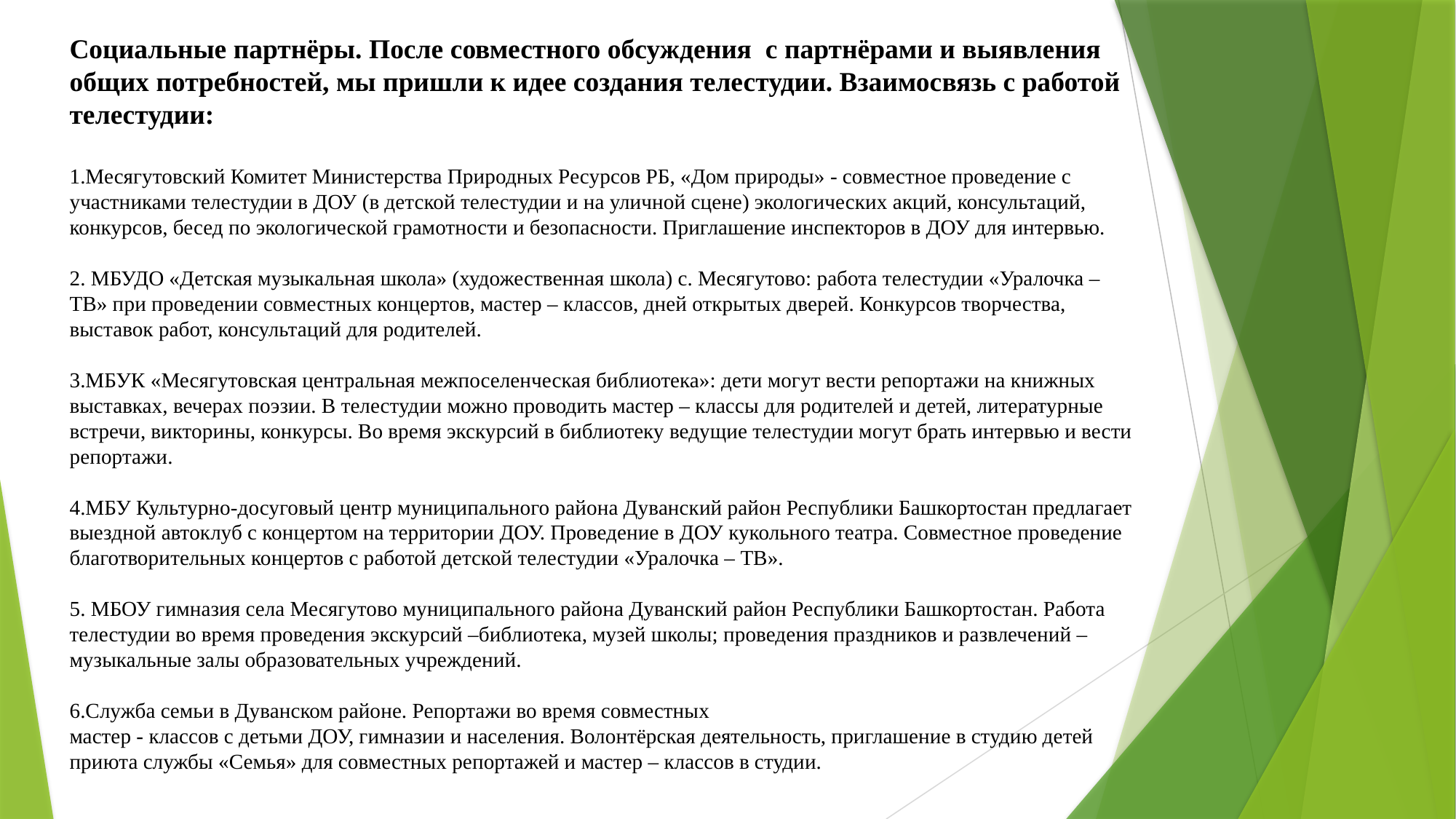

# Социальные партнёры. После совместного обсуждения  с партнёрами и выявления общих потребностей, мы пришли к идее создания телестудии. Взаимосвязь с работой телестудии: 1.Месягутовский Комитет Министерства Природных Ресурсов РБ, «Дом природы» - совместное проведение с участниками телестудии в ДОУ (в детской телестудии и на уличной сцене) экологических акций, консультаций, конкурсов, бесед по экологической грамотности и безопасности. Приглашение инспекторов в ДОУ для интервью. 2. МБУДО «Детская музыкальная школа» (художественная школа) с. Месягутово: работа телестудии «Уралочка – ТВ» при проведении совместных концертов, мастер – классов, дней открытых дверей. Конкурсов творчества, выставок работ, консультаций для родителей. 3.МБУК «Месягутовская центральная межпоселенческая библиотека»: дети могут вести репортажи на книжных выставках, вечерах поэзии. В телестудии можно проводить мастер – классы для родителей и детей, литературные встречи, викторины, конкурсы. Во время экскурсий в библиотеку ведущие телестудии могут брать интервью и вести репортажи. 4.МБУ Культурно-досуговый центр муниципального района Дуванский район Республики Башкортостан предлагает выездной автоклуб с концертом на территории ДОУ. Проведение в ДОУ кукольного театра. Совместное проведение благотворительных концертов с работой детской телестудии «Уралочка – ТВ». 5. МБОУ гимназия села Месягутово муниципального района Дуванский район Республики Башкортостан. Работа телестудии во время проведения экскурсий –библиотека, музей школы; проведения праздников и развлечений – музыкальные залы образовательных учреждений. 6.Служба семьи в Дуванском районе. Репортажи во время совместных мастер - классов с детьми ДОУ, гимназии и населения. Волонтёрская деятельность, приглашение в студию детей приюта службы «Семья» для совместных репортажей и мастер – классов в студии.